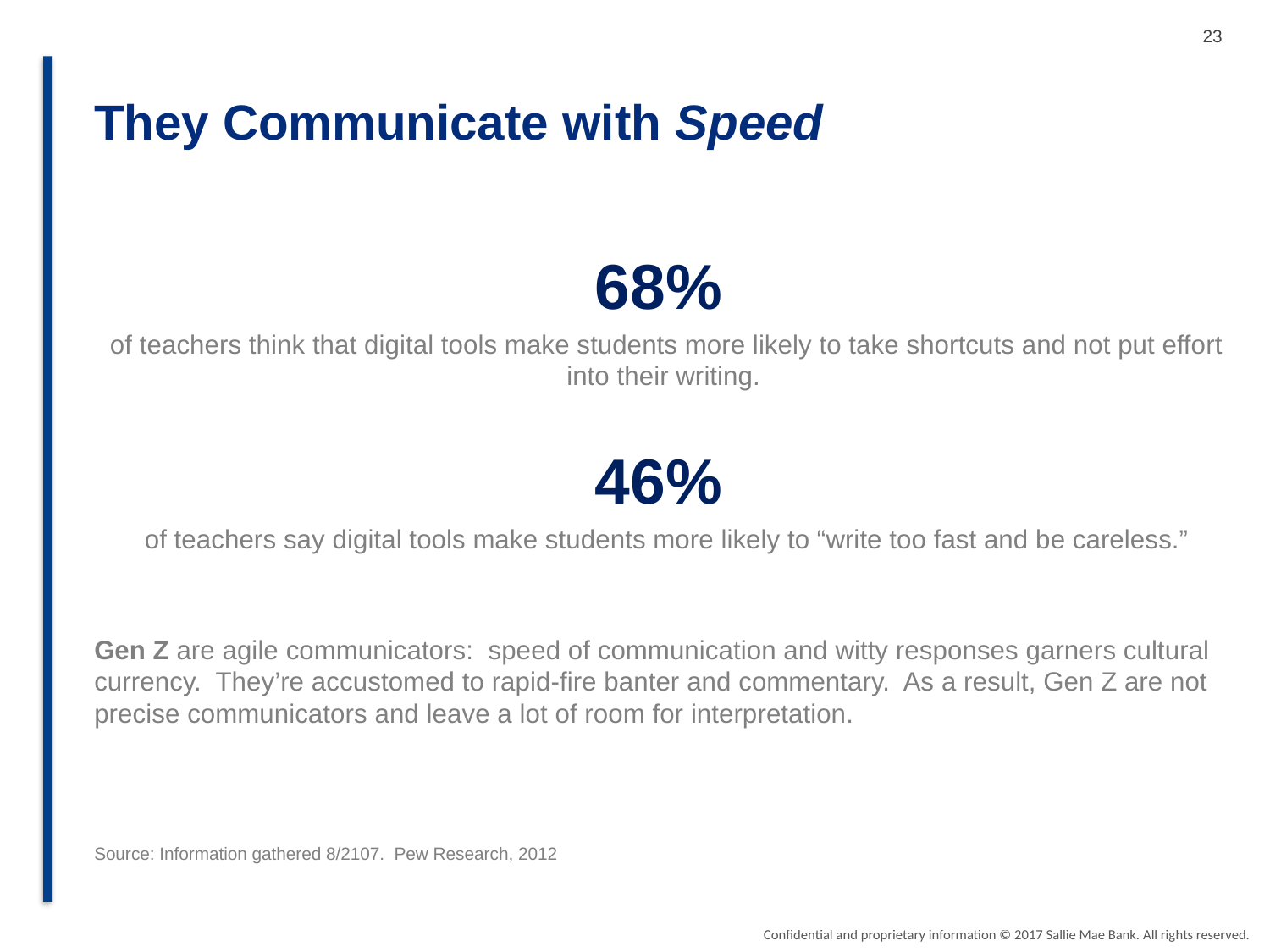

They Communicate with Speed

68%
of teachers think that digital tools make students more likely to take shortcuts and not put effort into their writing.

46%
of teachers say digital tools make students more likely to “write too fast and be careless.”

Gen Z are agile communicators:  speed of communication and witty responses garners cultural currency.  They’re accustomed to rapid-fire banter and commentary.  As a result, Gen Z are not precise communicators and leave a lot of room for interpretation.

Source: Information gathered 8/2107.  Pew Research, 2012